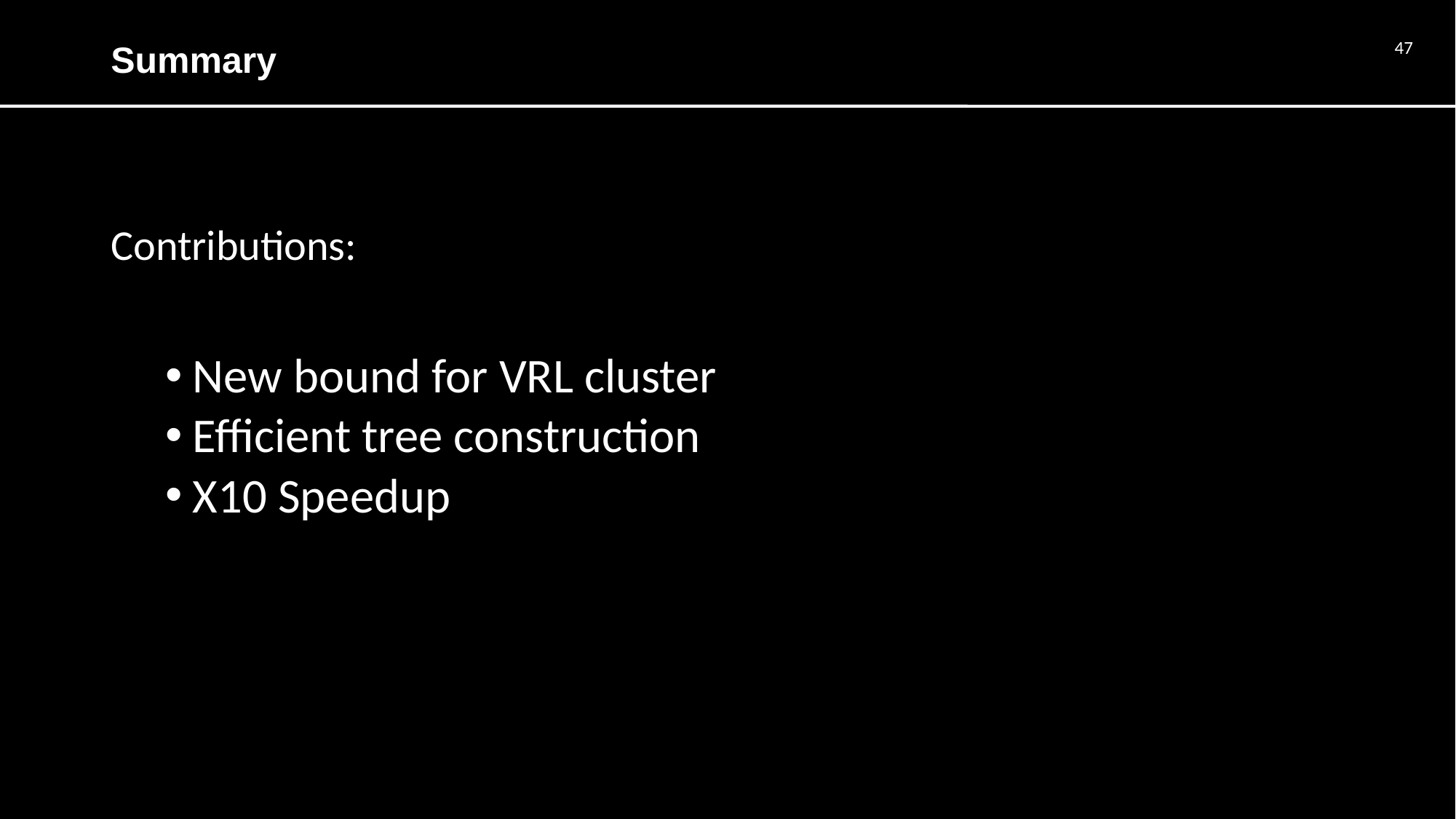

# Summary
47
Contributions:

New bound for VRL cluster
Efficient tree construction
X10 Speedup